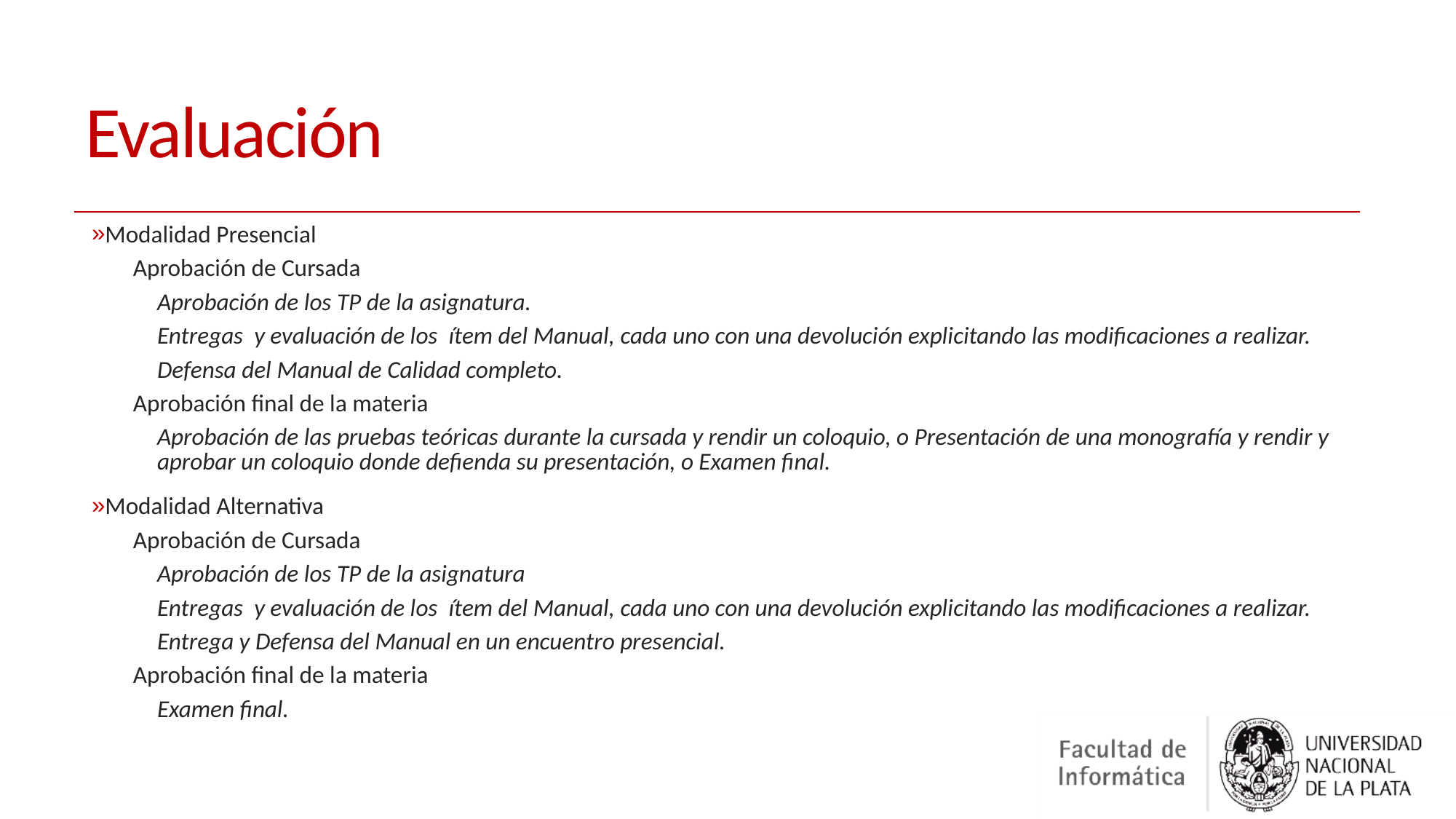

# Evaluación
Modalidad Presencial
Aprobación de Cursada
Aprobación de los TP de la asignatura.
Entregas  y evaluación de los  ítem del Manual, cada uno con una devolución explicitando las modificaciones a realizar.
Defensa del Manual de Calidad completo.
Aprobación final de la materia
Aprobación de las pruebas teóricas durante la cursada y rendir un coloquio, o Presentación de una monografía y rendir y aprobar un coloquio donde defienda su presentación, o Examen final.
Modalidad Alternativa
Aprobación de Cursada
Aprobación de los TP de la asignatura
Entregas  y evaluación de los  ítem del Manual, cada uno con una devolución explicitando las modificaciones a realizar.
Entrega y Defensa del Manual en un encuentro presencial.
Aprobación final de la materia
Examen final.